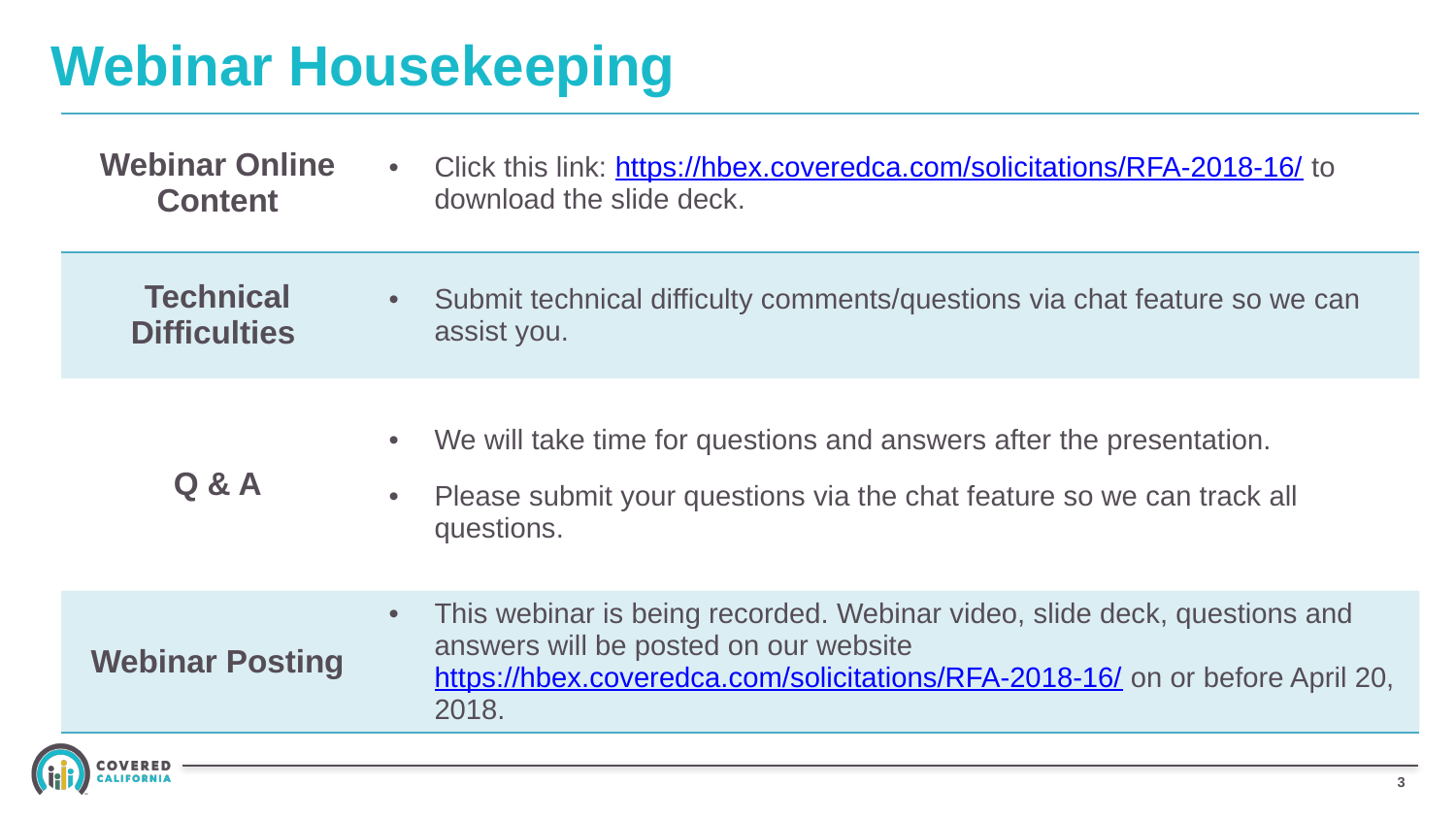

# Webinar Housekeeping
| Webinar Online Content | Click this link: https://hbex.coveredca.com/solicitations/RFA-2018-16/ to download the slide deck. |
| --- | --- |
| Technical Difficulties | Submit technical difficulty comments/questions via chat feature so we can assist you. |
| Q & A | We will take time for questions and answers after the presentation. Please submit your questions via the chat feature so we can track all questions. |
| Webinar Posting | This webinar is being recorded. Webinar video, slide deck, questions and answers will be posted on our website https://hbex.coveredca.com/solicitations/RFA-2018-16/ on or before April 20, 2018. |
3